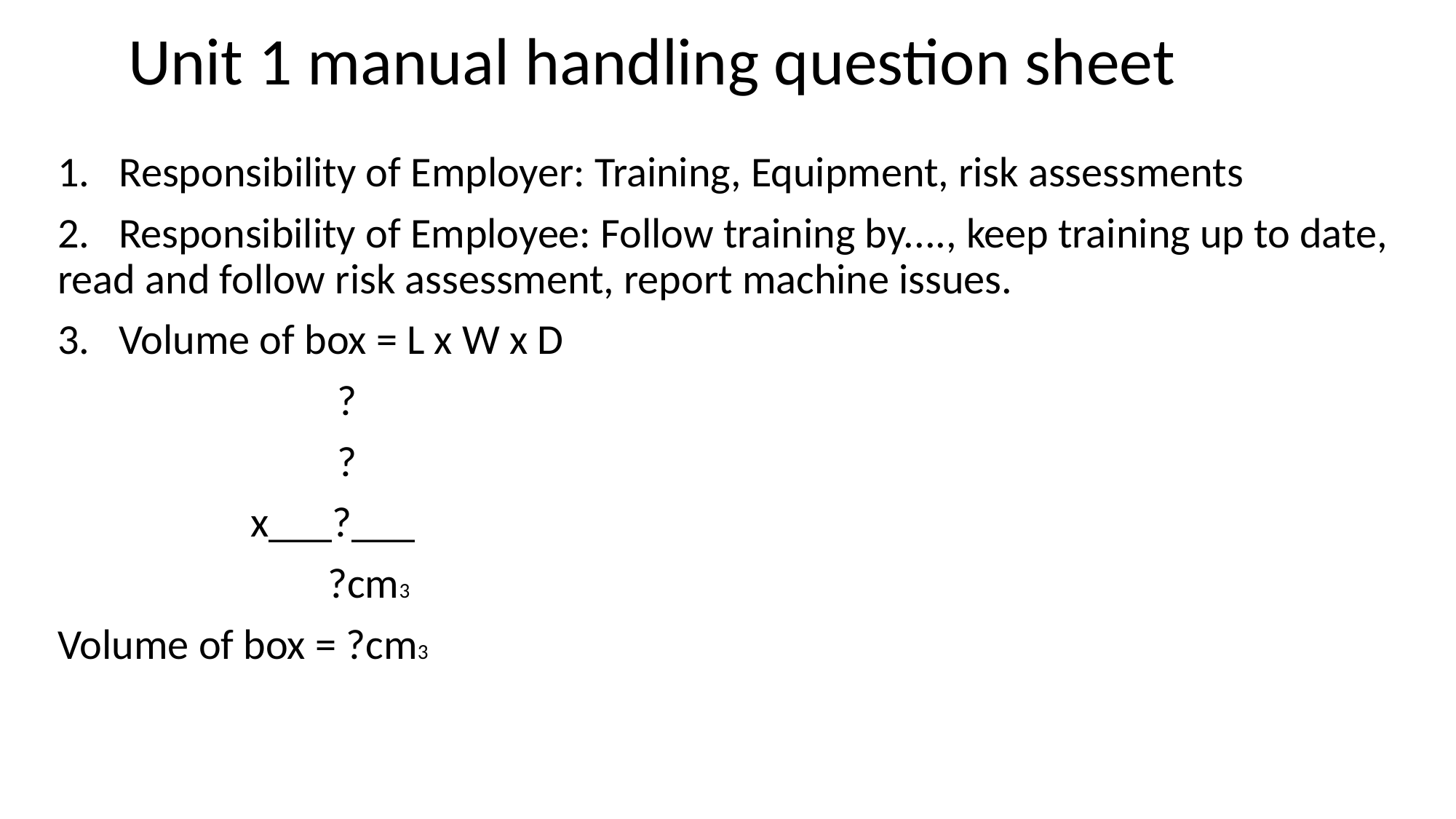

# Unit 1 manual handling question sheet
Responsibility of Employer: Training, Equipment, risk assessments
2.   Responsibility of Employee: Follow training by...., keep training up to date, read and follow risk assessment, report machine issues.
3.   Volume of box = L x W x D
                             ?
                             ?
                    x___?___
                            ?cm3
Volume of box = ?cm3